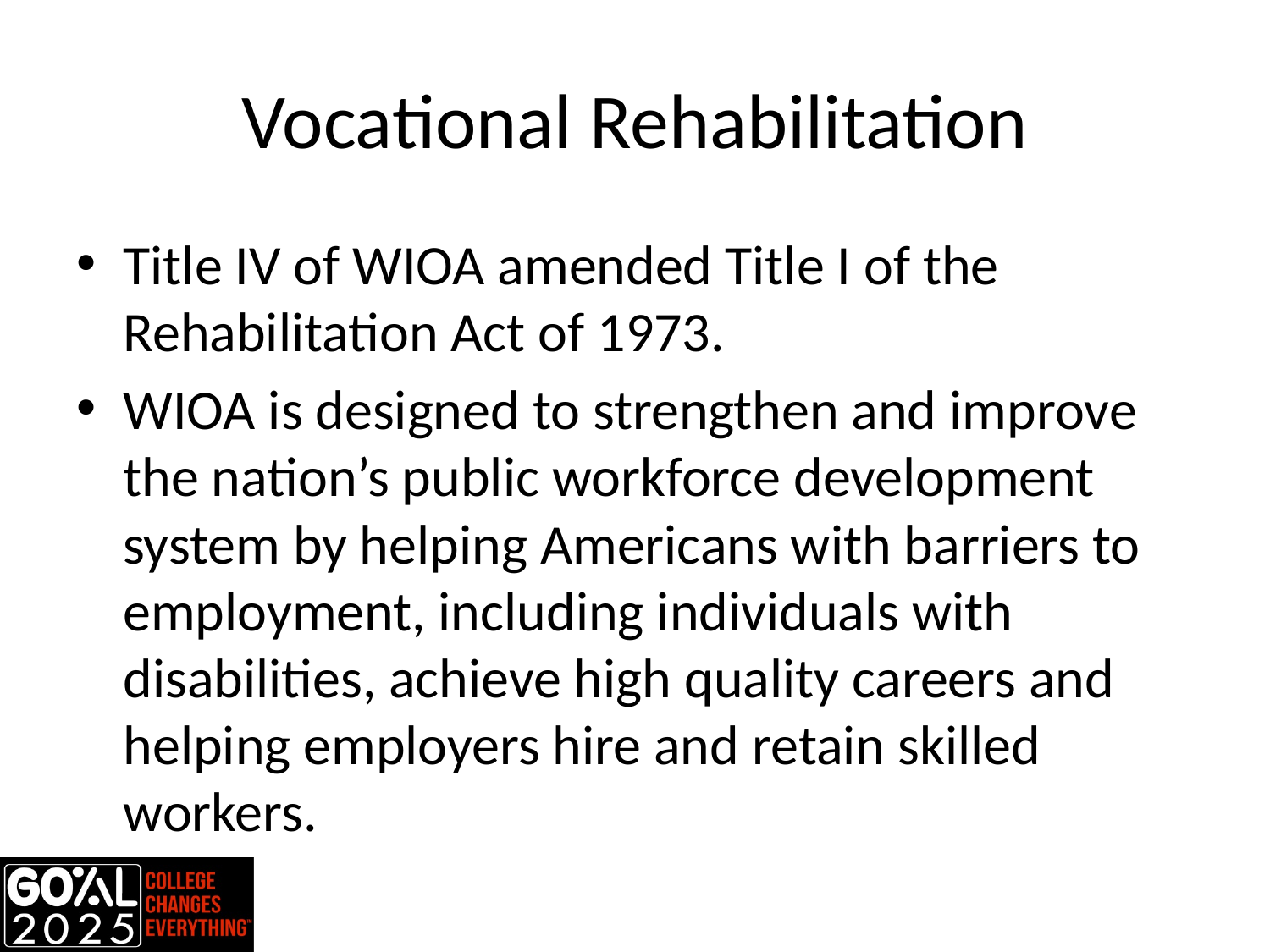

# Vocational Rehabilitation
Title IV of WIOA amended Title I of the Rehabilitation Act of 1973.
WIOA is designed to strengthen and improve the nation’s public workforce development system by helping Americans with barriers to employment, including individuals with disabilities, achieve high quality careers and helping employers hire and retain skilled workers.